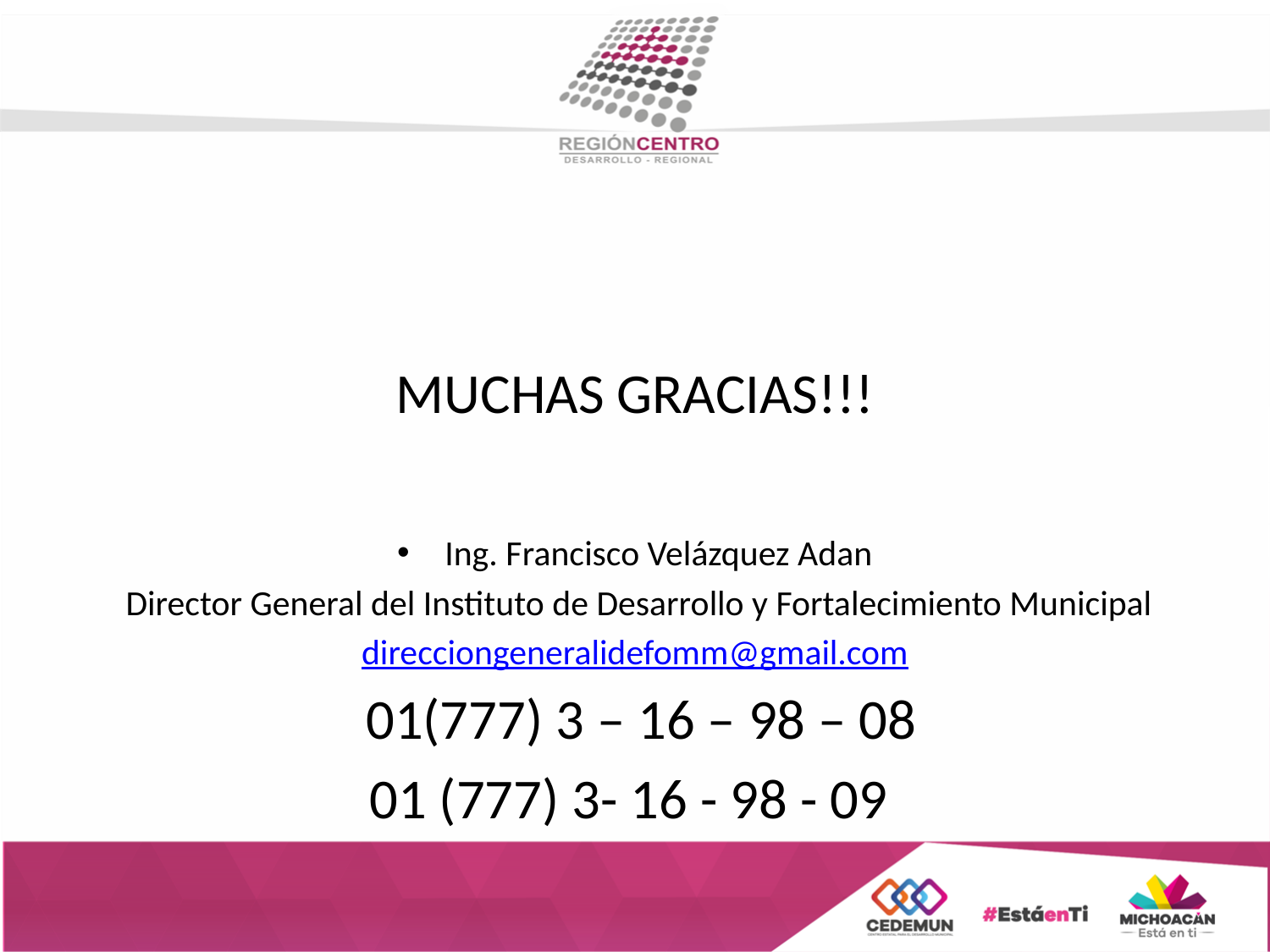

#

MUCHAS GRACIAS!!!

Ing. Francisco Velázquez Adan
 Director General del Instituto de Desarrollo y Fortalecimiento Municipal
direcciongeneralidefomm@gmail.com
 01(777) 3 – 16 – 98 – 08
01 (777) 3- 16 - 98 - 09